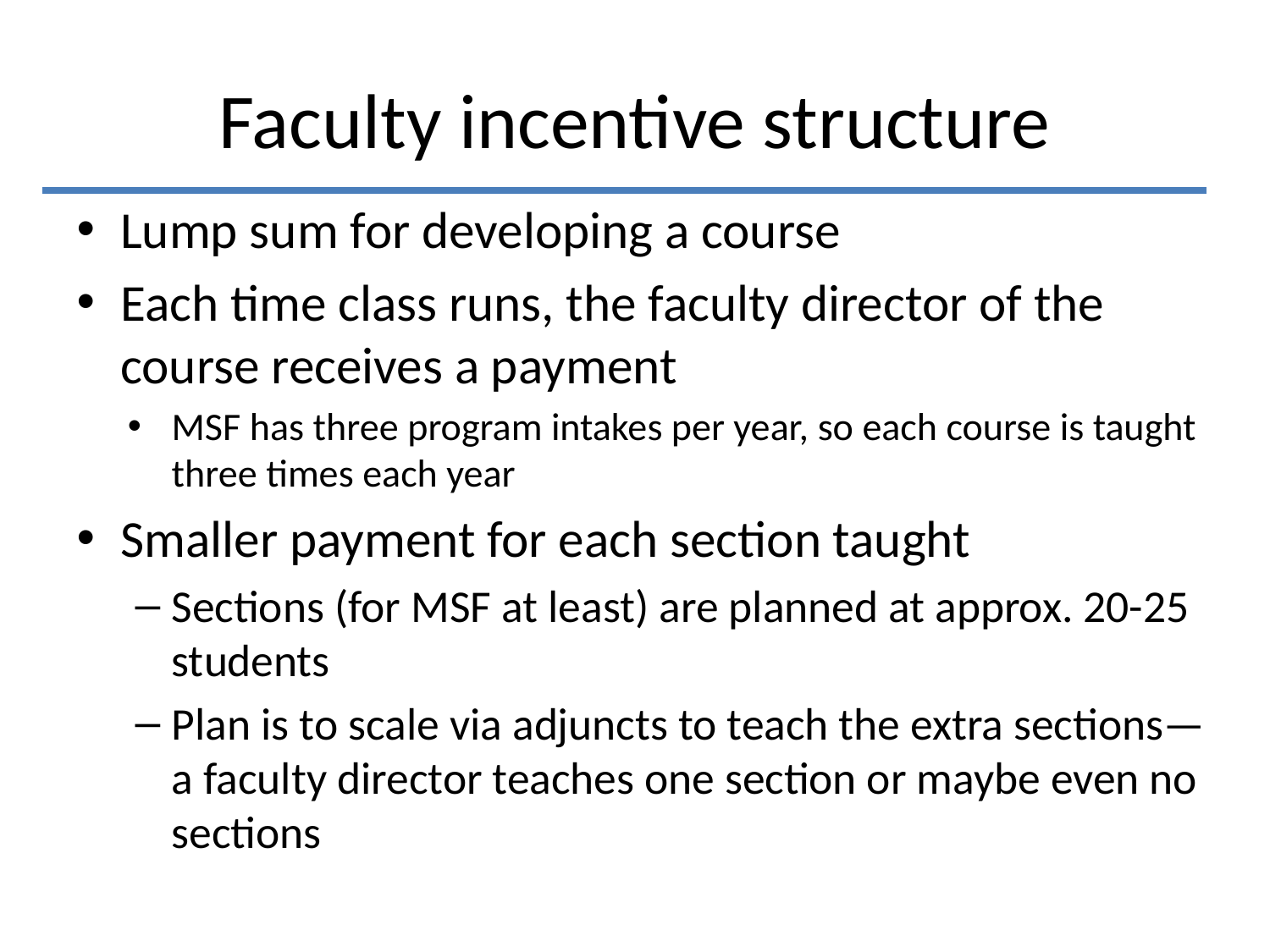

# Faculty incentive structure
Lump sum for developing a course
Each time class runs, the faculty director of the course receives a payment
MSF has three program intakes per year, so each course is taught three times each year
Smaller payment for each section taught
Sections (for MSF at least) are planned at approx. 20-25 students
Plan is to scale via adjuncts to teach the extra sections—a faculty director teaches one section or maybe even no sections